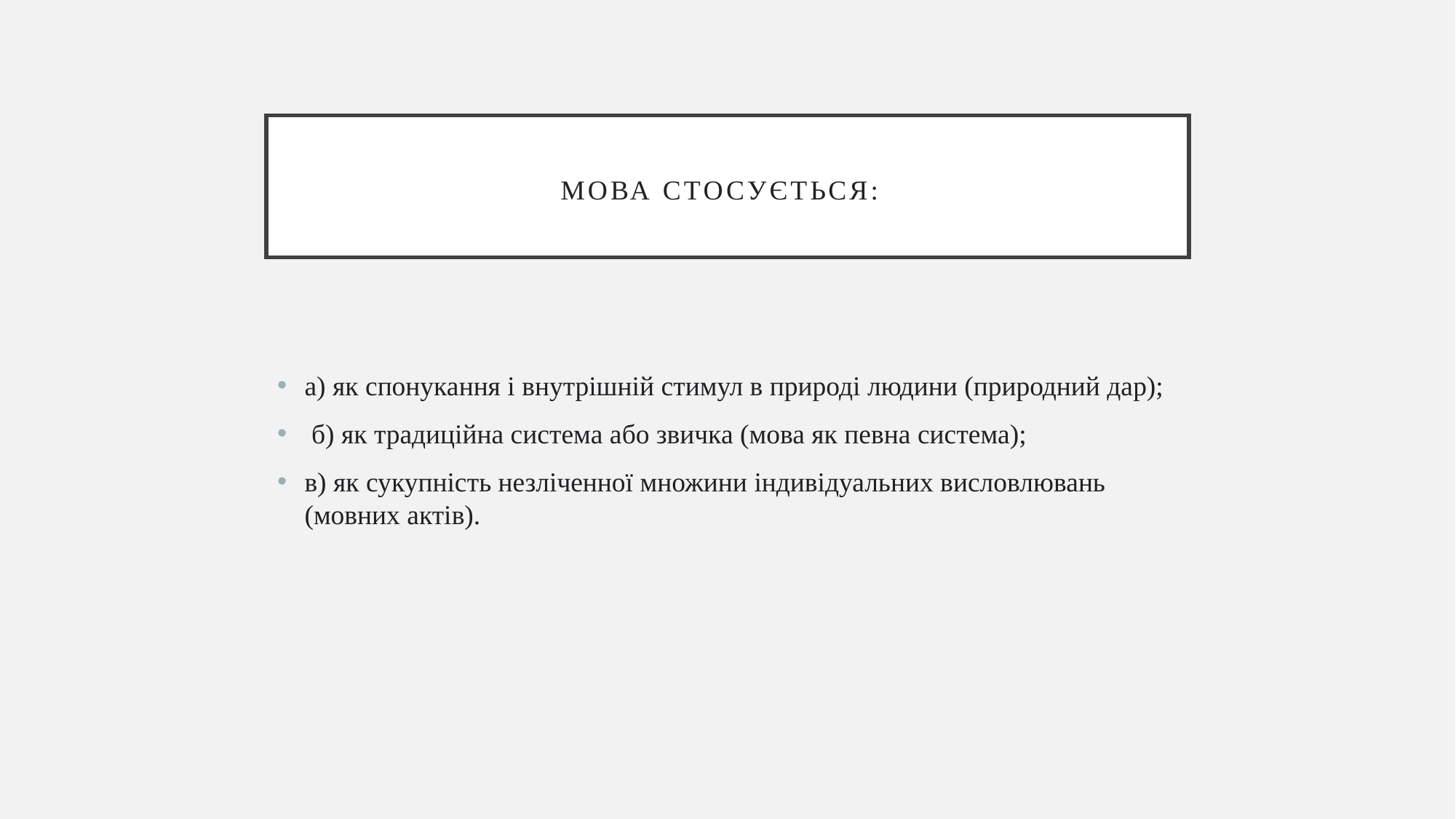

# Мова стосується:

a) як спонукання і внутрішній стимул в природі людини (природний дар);
 б) як традиційна система або звичка (мова як певна система);
в) як сукупність незліченної множини індивідуальних висловлювань (мовних актів).